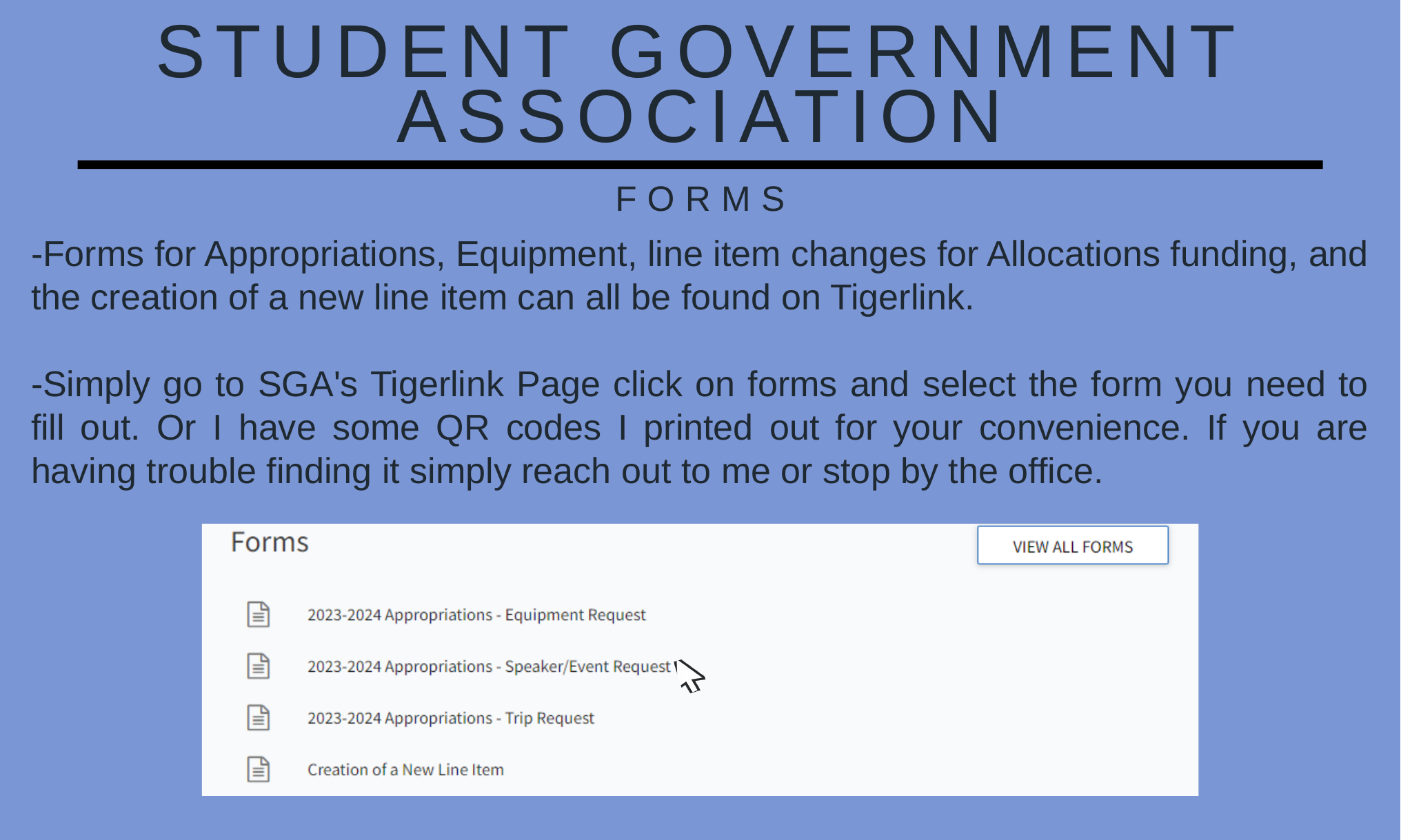

STUDENT GOVERNMENT ASSOCIATION

FORMS
-Forms for Appropriations, Equipment, line item changes for Allocations funding, and the creation of a new line item can all be found on Tigerlink.

-Simply go to SGA's Tigerlink Page click on forms and select the form you need to fill out. Or I have some QR codes I printed out for your convenience. If you are having trouble finding it simply reach out to me or stop by the office.